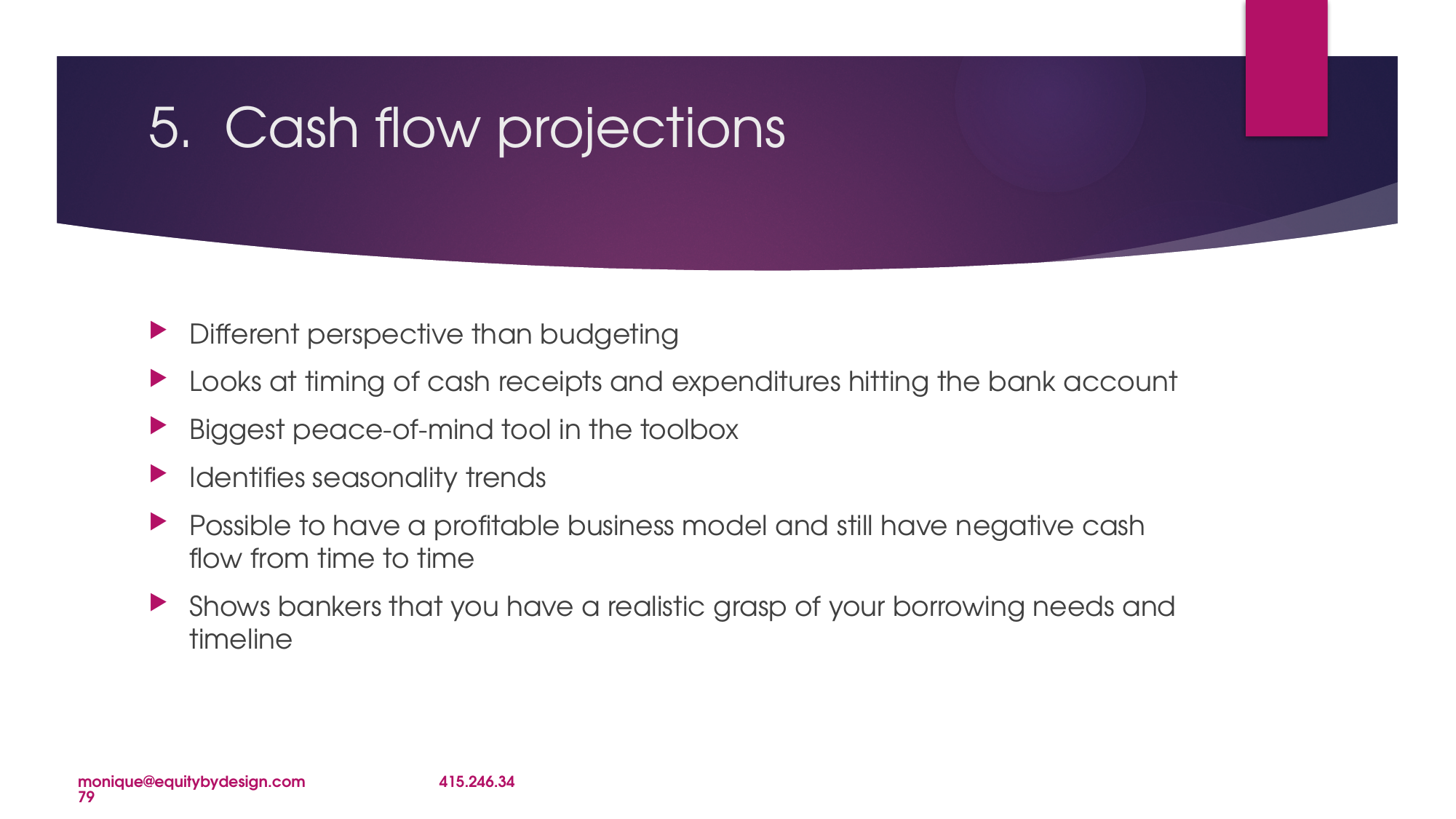

# 5.  Cash flow projections
Different perspective than budgeting
Looks at timing of cash receipts and expenditures hitting the bank account
Biggest peace-of-mind tool in the toolbox
Identifies seasonality trends
Possible to have a profitable business model and still have negative cash flow from time to time
Shows bankers that you have a realistic grasp of your borrowing needs and timeline
monique@equitybydesign.com                                415.246.3479